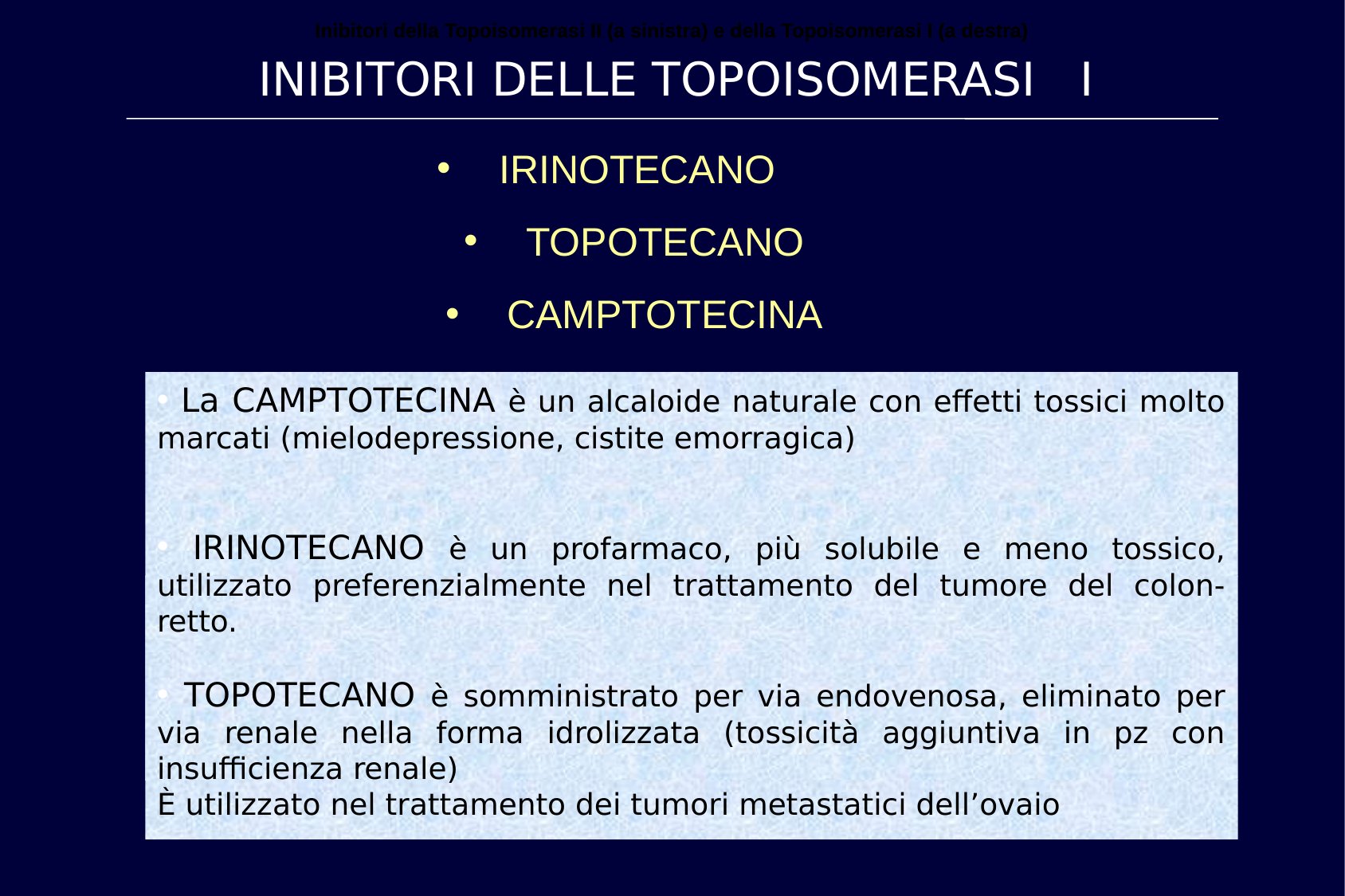

Inibitori della Topoisomerasi II (a sinistra) e della Topoisomerasi I (a destra)
Inibitori della Topoisomerasi II (a sinistra) e della Topoisomerasi I (a destra)
INIBITORI DELLE TOPOISOMERASI   I

   IRINOTECANO
   TOPOTECANO
   CAMPTOTECINA
 La CAMPTOTECINA è un alcaloide naturale con effetti tossici molto marcati (mielodepressione, cistite emorragica)

 IRINOTECANO è un profarmaco, più solubile e meno tossico, utilizzato preferenzialmente nel trattamento del tumore del colon-retto.

 TOPOTECANO è somministrato per via endovenosa, eliminato per via renale nella forma idrolizzata (tossicità aggiuntiva in pz con insufficienza renale)
È utilizzato nel trattamento dei tumori metastatici dell’ovaio